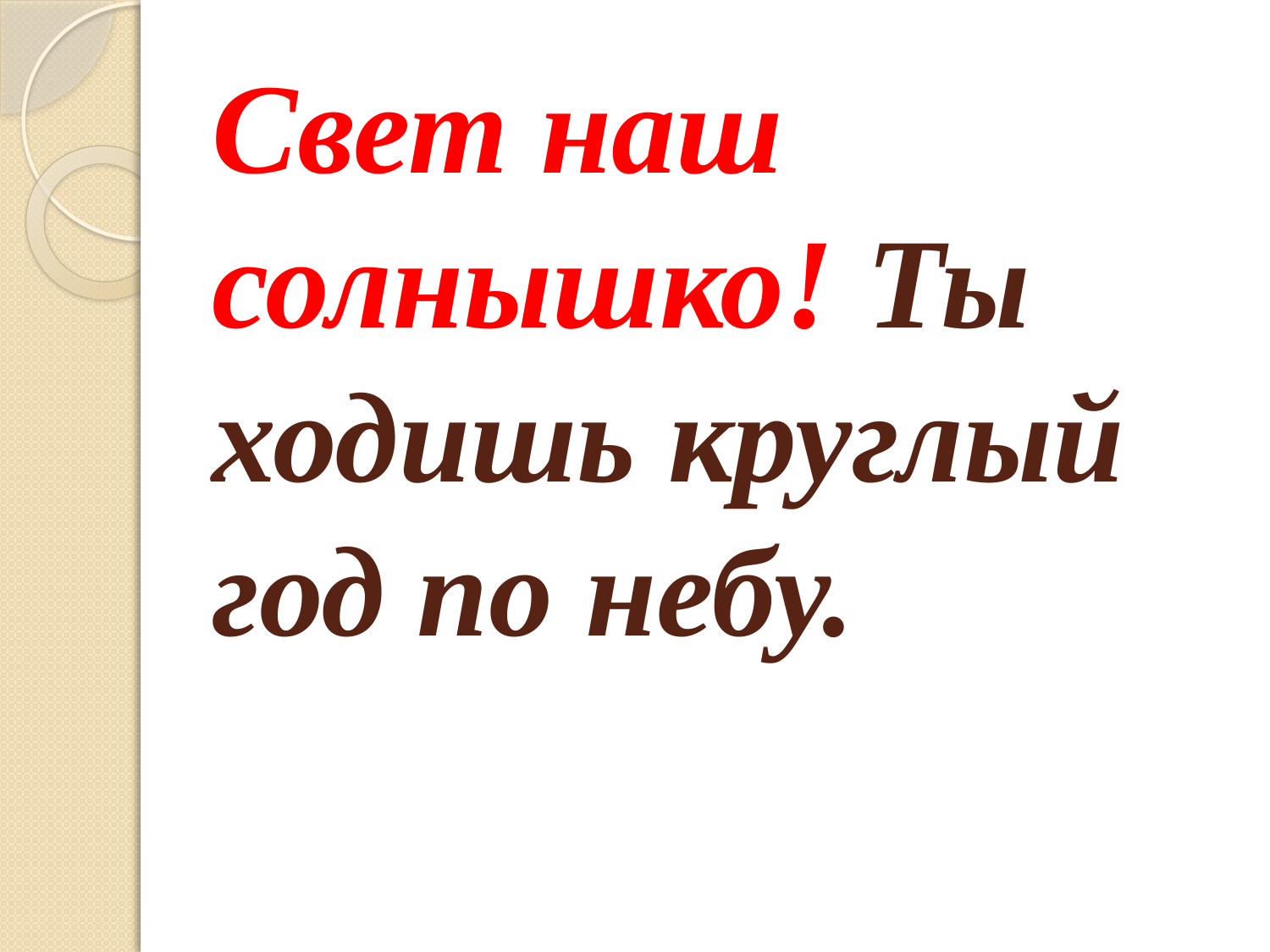

# Свет наш солнышко! Ты ходишь круглый год по небу.